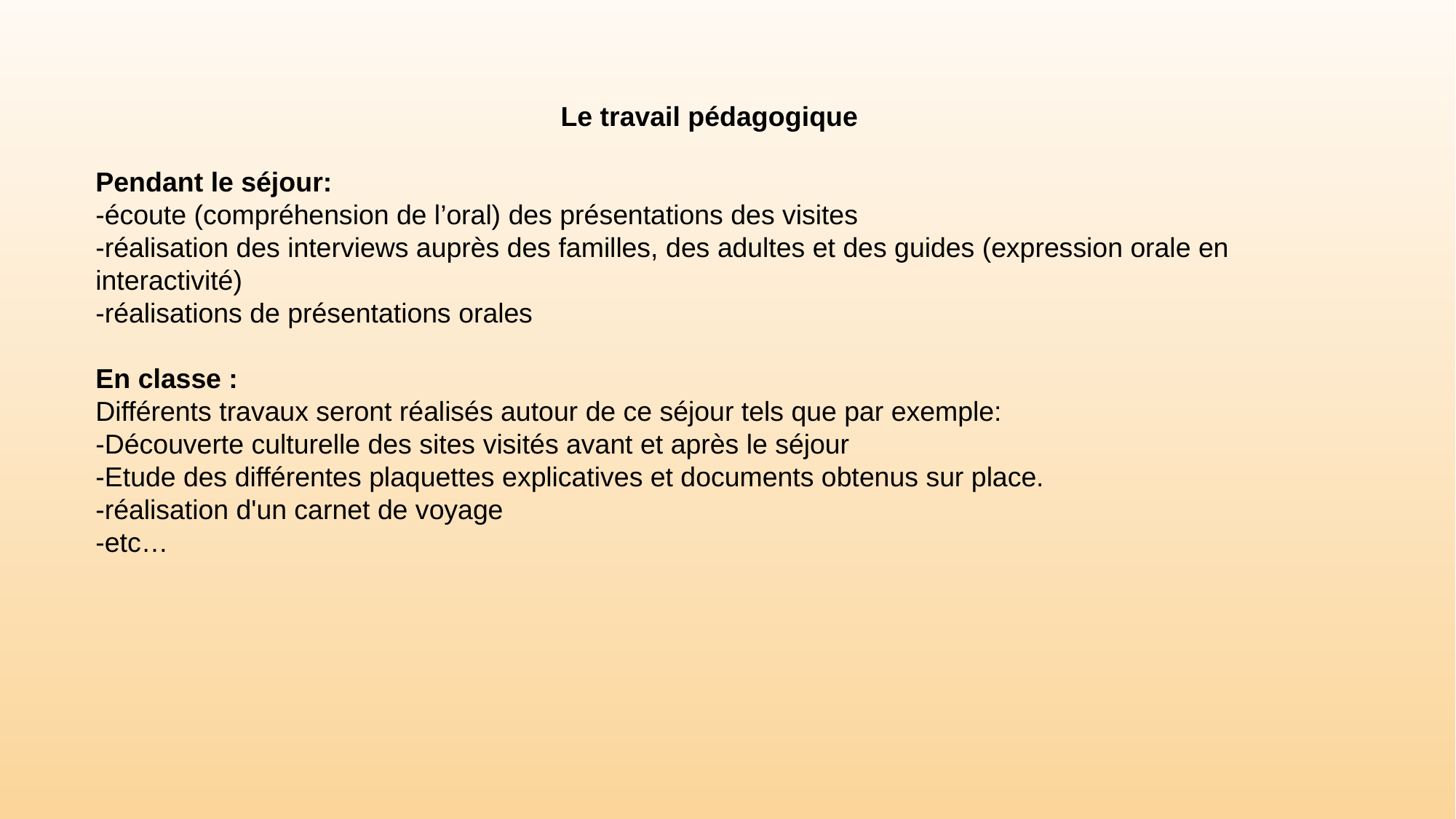

Le travail pédagogique

Pendant le séjour:
-écoute (compréhension de l’oral) des présentations des visites
-réalisation des interviews auprès des familles, des adultes et des guides (expression orale en interactivité)
-réalisations de présentations orales

En classe :
Différents travaux seront réalisés autour de ce séjour tels que par exemple:
-Découverte culturelle des sites visités avant et après le séjour
-Etude des différentes plaquettes explicatives et documents obtenus sur place.
-réalisation d'un carnet de voyage
-etc…